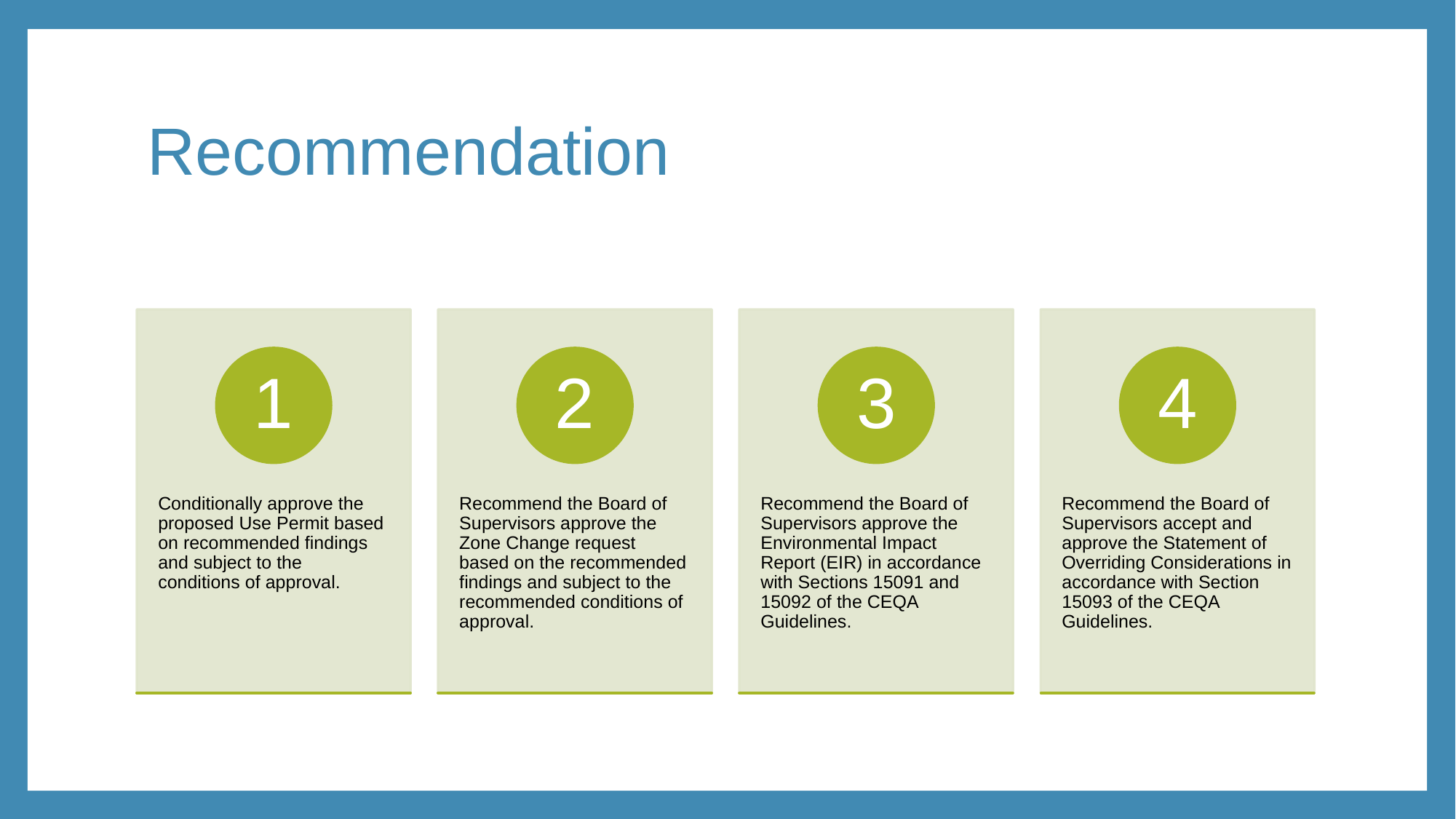

# Recommendation
Conditionally approve the proposed Use Permit based on recommended findings and subject to the conditions of approval.
1
Recommend the Board of Supervisors approve the Zone Change request based on the recommended findings and subject to the recommended conditions of approval.
2
Recommend the Board of Supervisors approve the Environmental Impact Report (EIR) in accordance with Sections 15091 and 15092 of the CEQA Guidelines.
3
Recommend the Board of Supervisors accept and approve the Statement of Overriding Considerations in accordance with Section 15093 of the CEQA Guidelines.
4